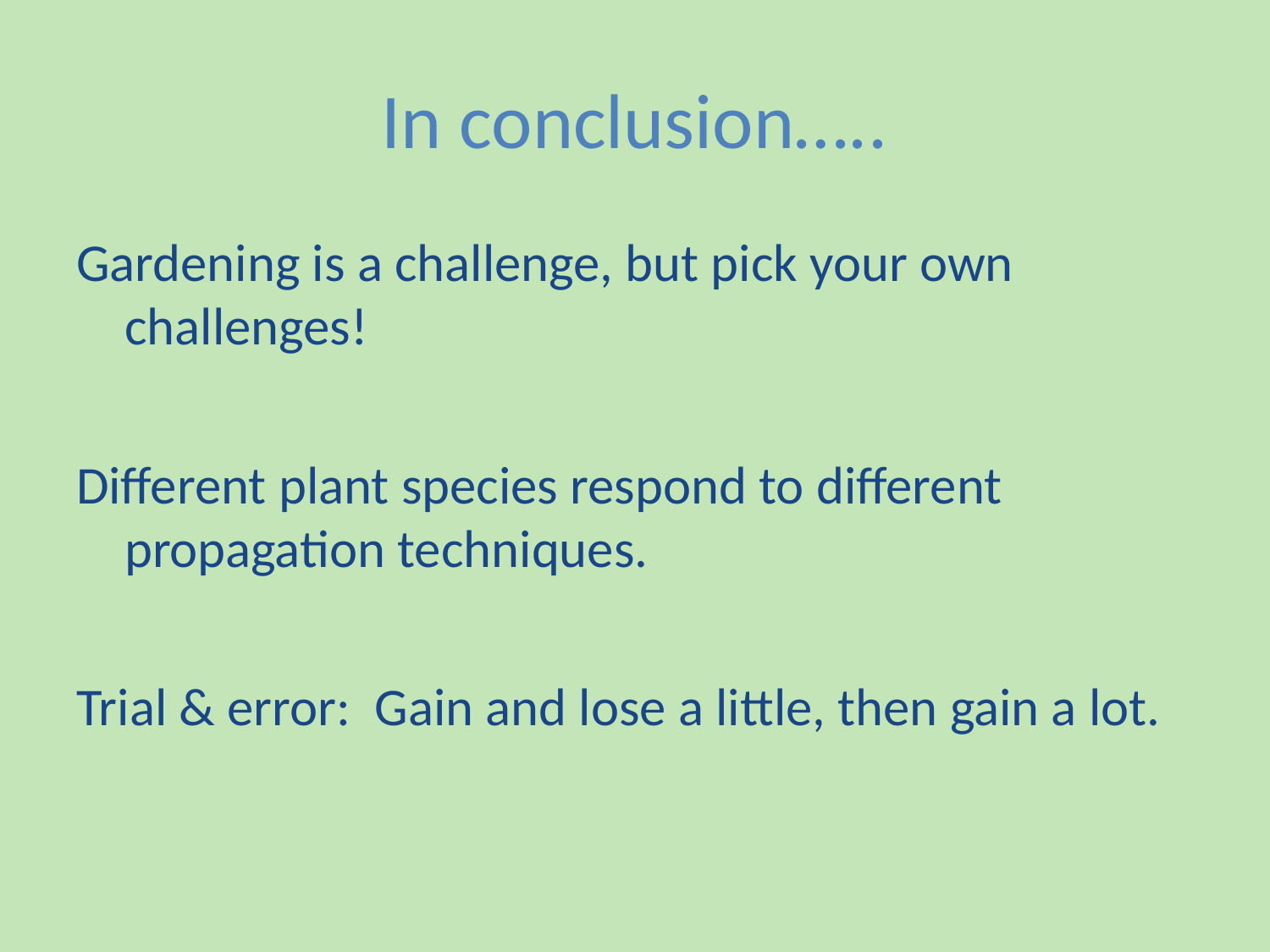

# In conclusion…..
Gardening is a challenge, but pick your own challenges!

Different plant species respond to different propagation techniques.

Trial & error:  Gain and lose a little, then gain a lot.